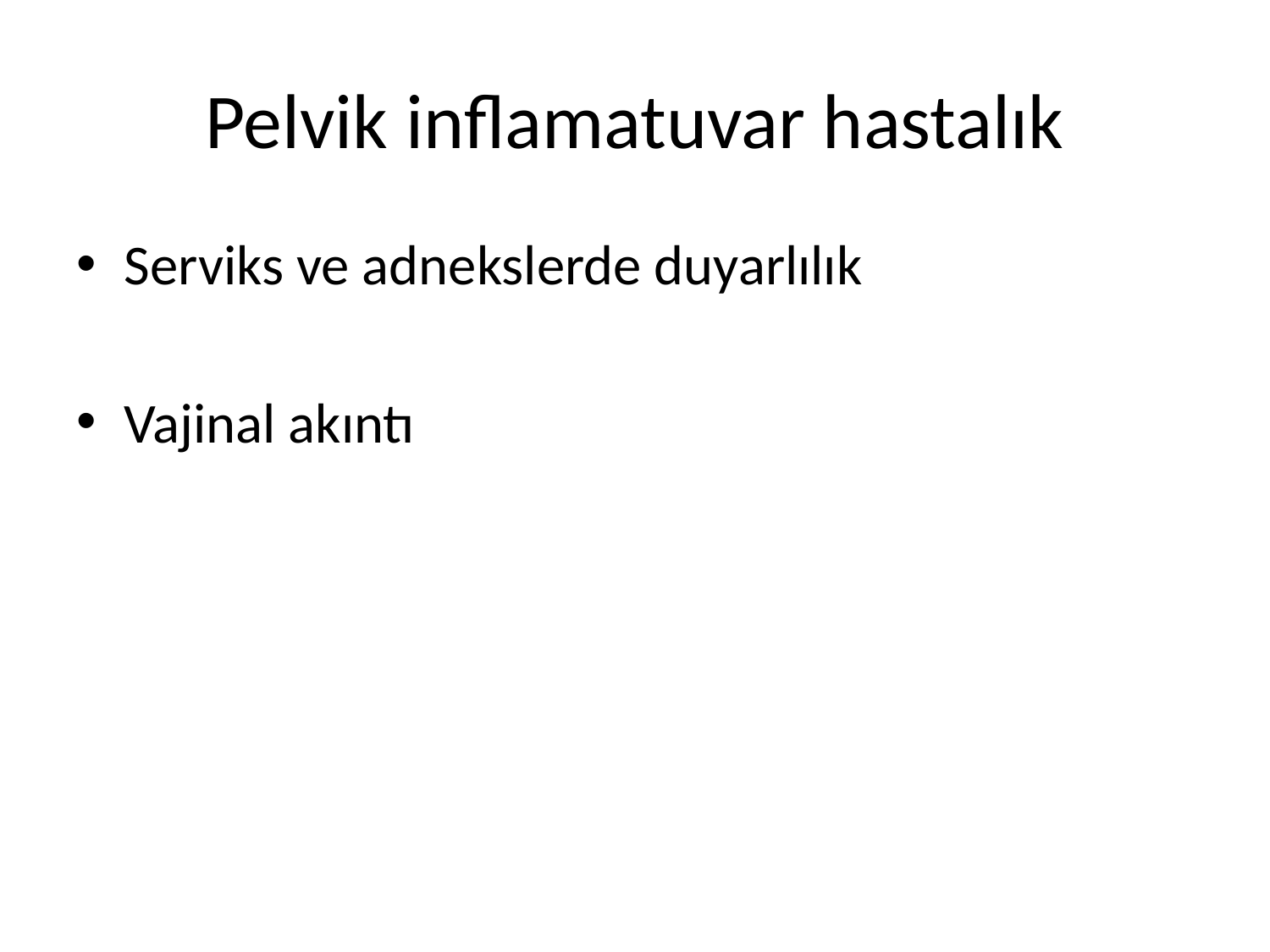

# Pelvik inflamatuvar hastalık
Serviks ve adnekslerde duyarlılık

Vajinal akıntı